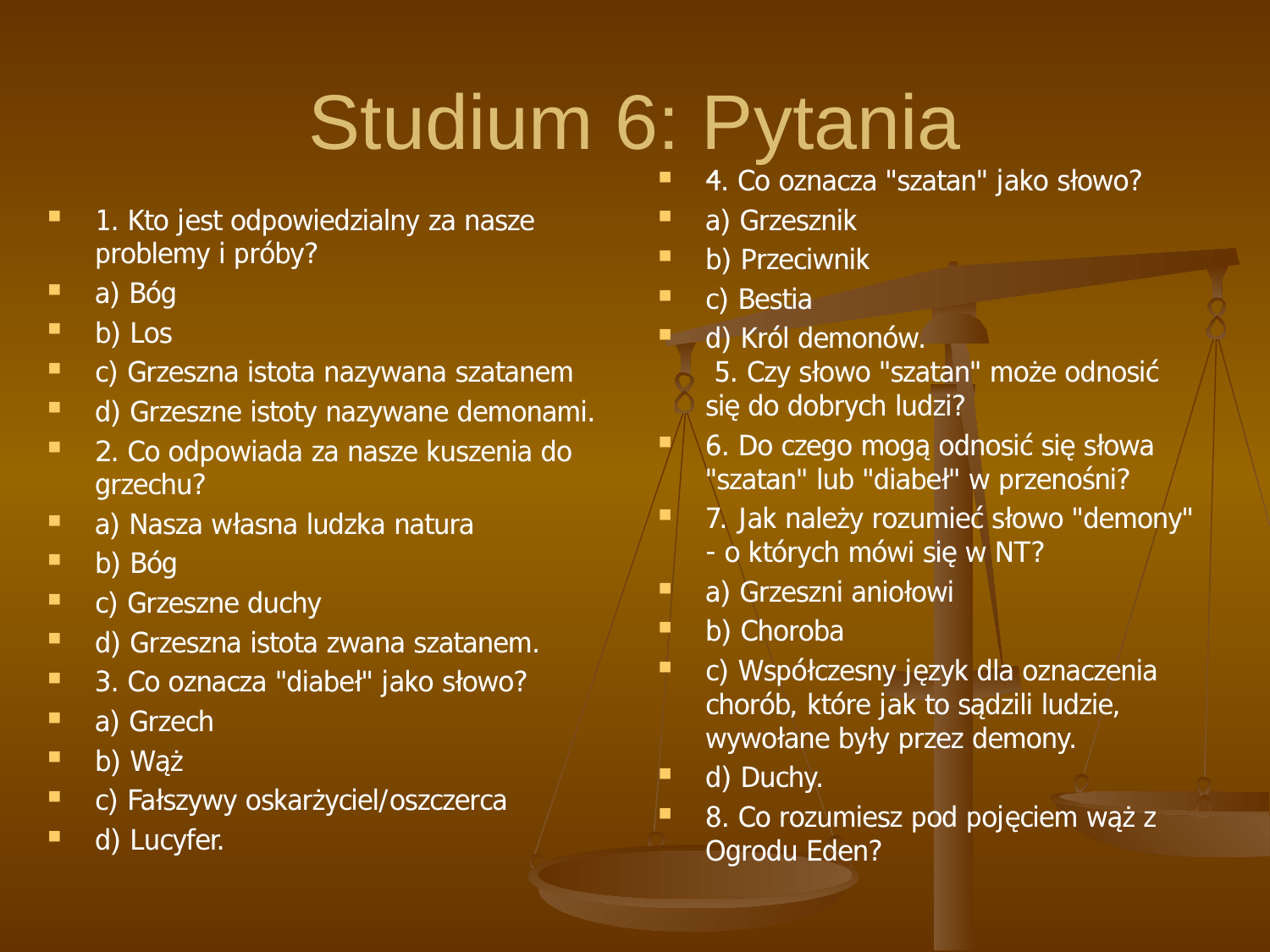

# Studium 6: Pytania

1. Kto jest odpowiedzialny za nasze problemy i próby?
a) Bóg
b) Los
c) Grzeszna istota nazywana szatanem
d) Grzeszne istoty nazywane demonami.
2. Co odpowiada za nasze kuszenia do grzechu?
a) Nasza własna ludzka natura
b) Bóg
c) Grzeszne duchy
d) Grzeszna istota zwana szatanem.
3. Co oznacza "diabeł" jako słowo?
a) Grzech
b) Wąż
c) Fałszywy oskarżyciel/oszczerca
d) Lucyfer.
4. Co oznacza "szatan" jako słowo?
a) Grzesznik
b) Przeciwnik
c) Bestia
d) Król demonów.
 5. Czy słowo "szatan" może odnosić się do dobrych ludzi?
6. Do czego mogą odnosić się słowa "szatan" lub "diabeł" w przenośni?
7. Jak należy rozumieć słowo "demony" - o których mówi się w NT?
a) Grzeszni aniołowi
b) Choroba
c) Współczesny język dla oznaczenia chorób, które jak to sądzili ludzie, wywołane były przez demony.
d) Duchy.
8. Co rozumiesz pod pojęciem wąż z Ogrodu Eden?